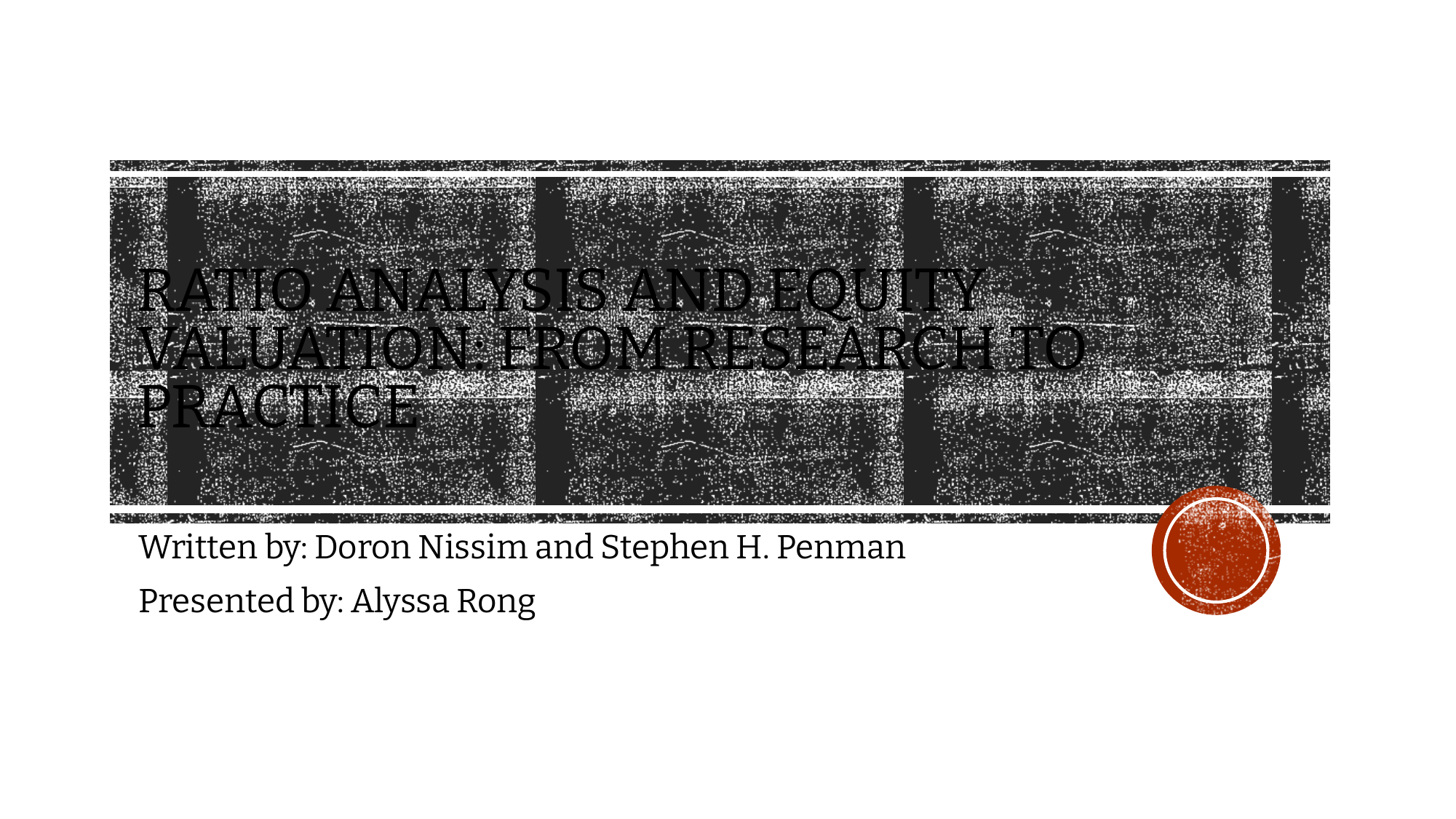

# Ratio analysis and equity  valuation: From Research to practice
Written by: Doron Nissim and Stephen H. Penman
Presented by: Alyssa Rong